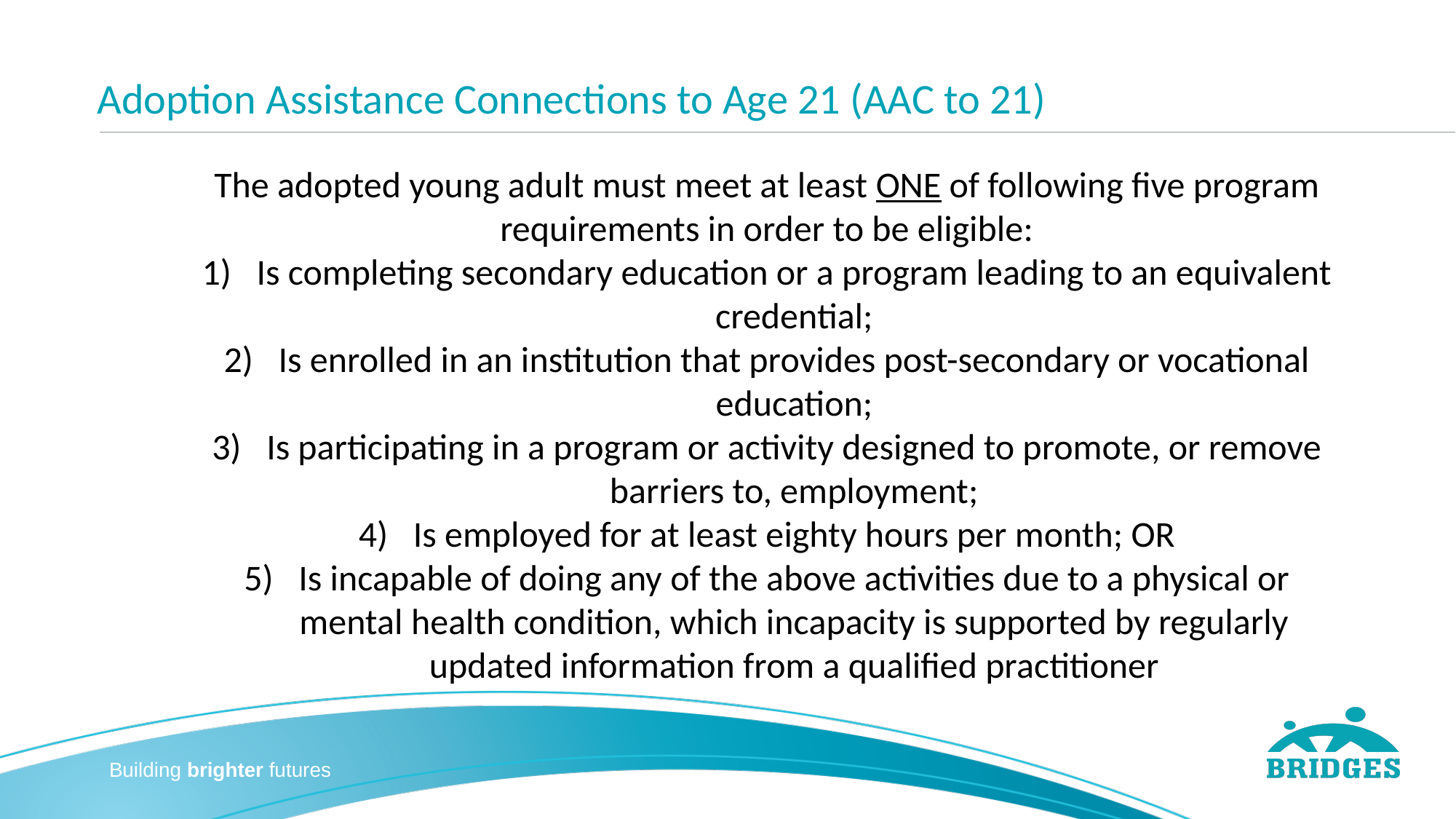

# Adoption Assistance Connections to Age 21 (AAC to 21)

The adopted young adult must meet at least ONE of following five program requirements in order to be eligible:
Is completing secondary education or a program leading to an equivalent credential;
Is enrolled in an institution that provides post-secondary or vocational education;
Is participating in a program or activity designed to promote, or remove barriers to, employment;
Is employed for at least eighty hours per month; OR
Is incapable of doing any of the above activities due to a physical or mental health condition, which incapacity is supported by regularly updated information from a qualified practitioner